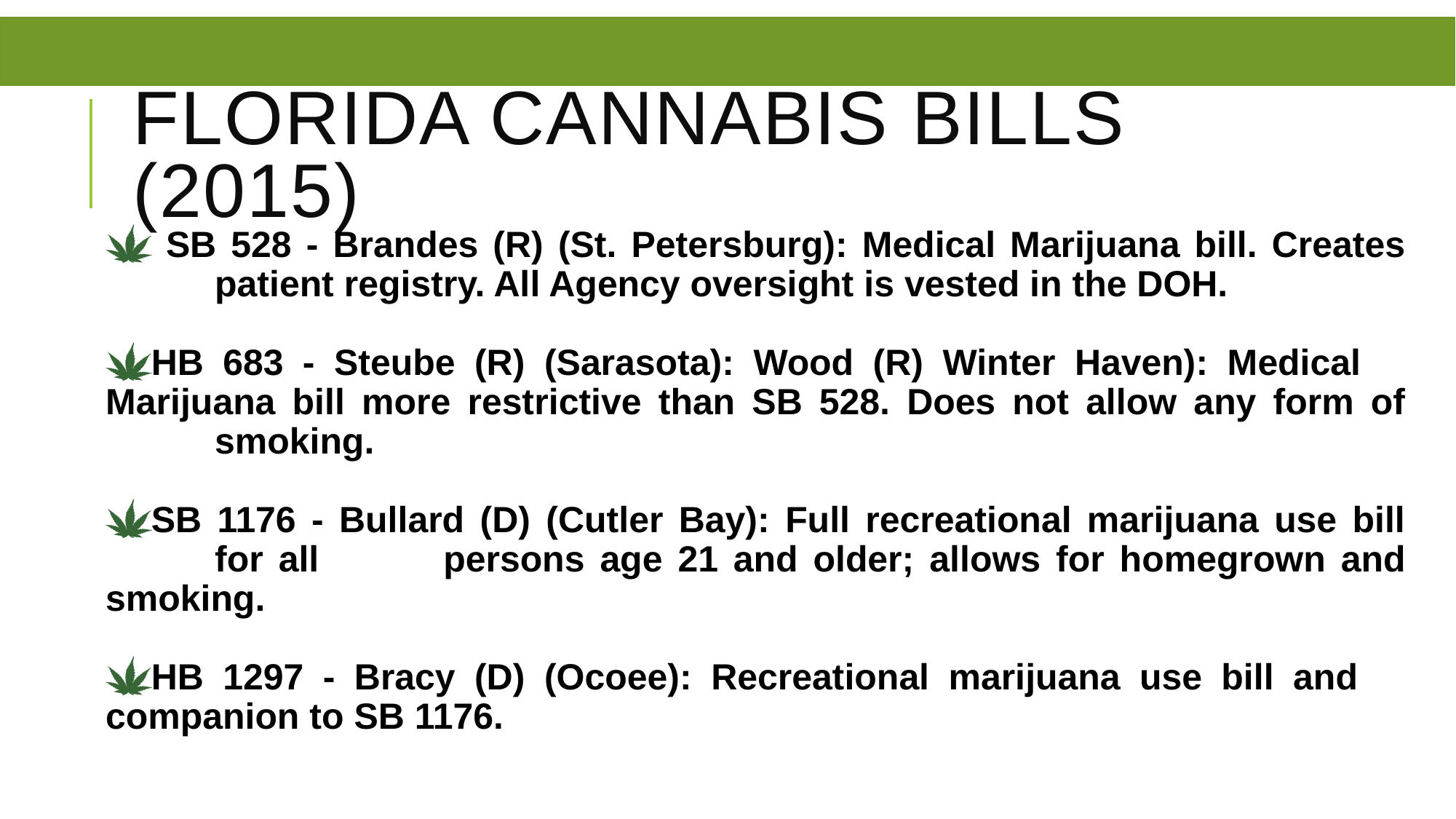

# Florida Cannabis Bills (2015)
 SB 528 - Brandes (R) (St. Petersburg): Medical Marijuana bill. Creates 	patient registry. All Agency oversight is vested in the DOH.

HB 683 - Steube (R) (Sarasota): Wood (R) Winter Haven): Medical 	Marijuana bill more restrictive than SB 528. Does not allow any form of 	smoking.

SB 1176 - Bullard (D) (Cutler Bay): Full recreational marijuana use bill 	for all 	persons age 21 and older; allows for homegrown and smoking.

HB 1297 - Bracy (D) (Ocoee): Recreational marijuana use bill and 	companion to SB 1176.